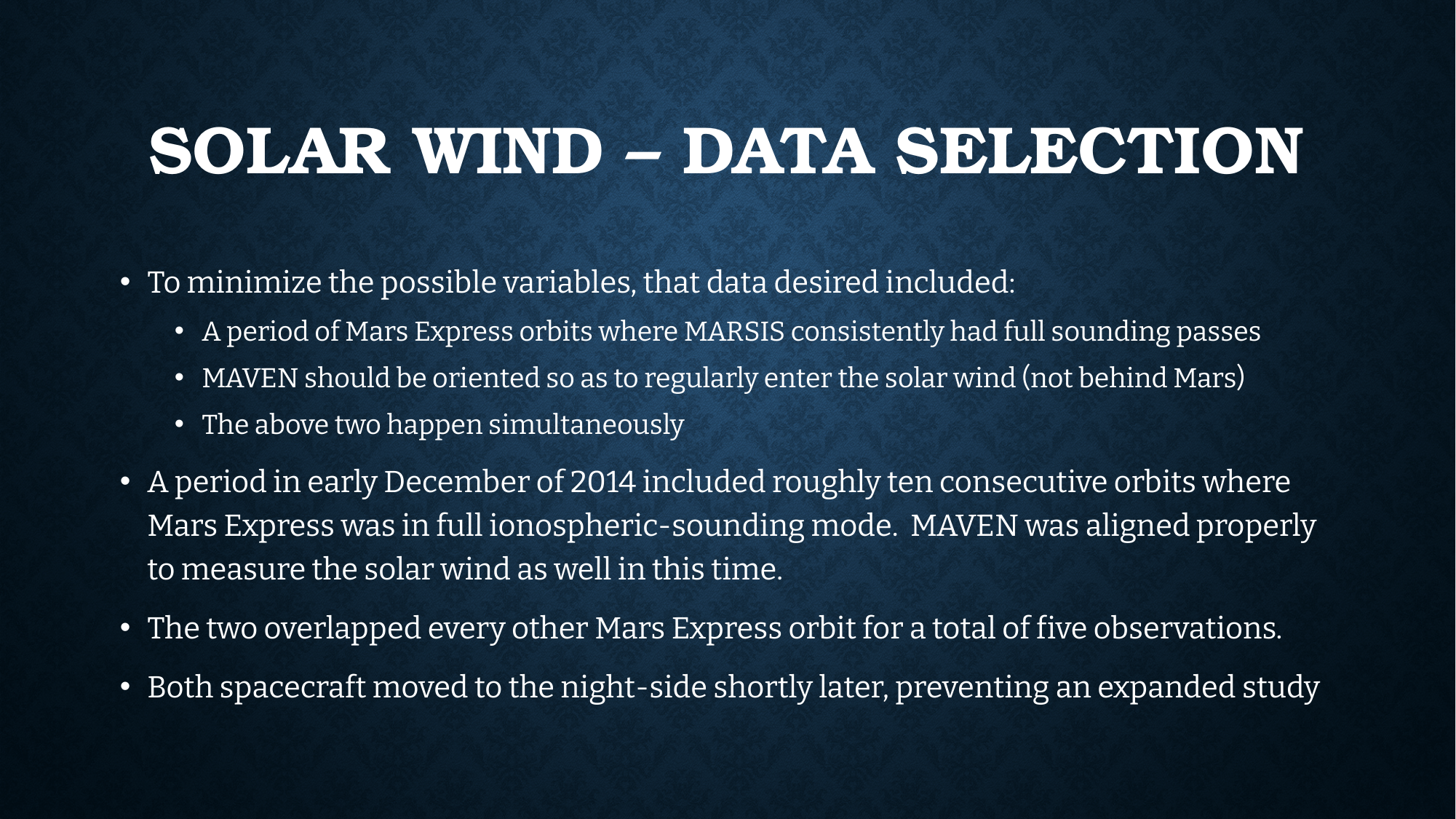

# Solar wind – data selection
To minimize the possible variables, that data desired included:
A period of Mars Express orbits where MARSIS consistently had full sounding passes
MAVEN should be oriented so as to regularly enter the solar wind (not behind Mars)
The above two happen simultaneously
A period in early December of 2014 included roughly ten consecutive orbits where Mars Express was in full ionospheric-sounding mode.  MAVEN was aligned properly to measure the solar wind as well in this time.
The two overlapped every other Mars Express orbit for a total of five observations.
Both spacecraft moved to the night-side shortly later, preventing an expanded study